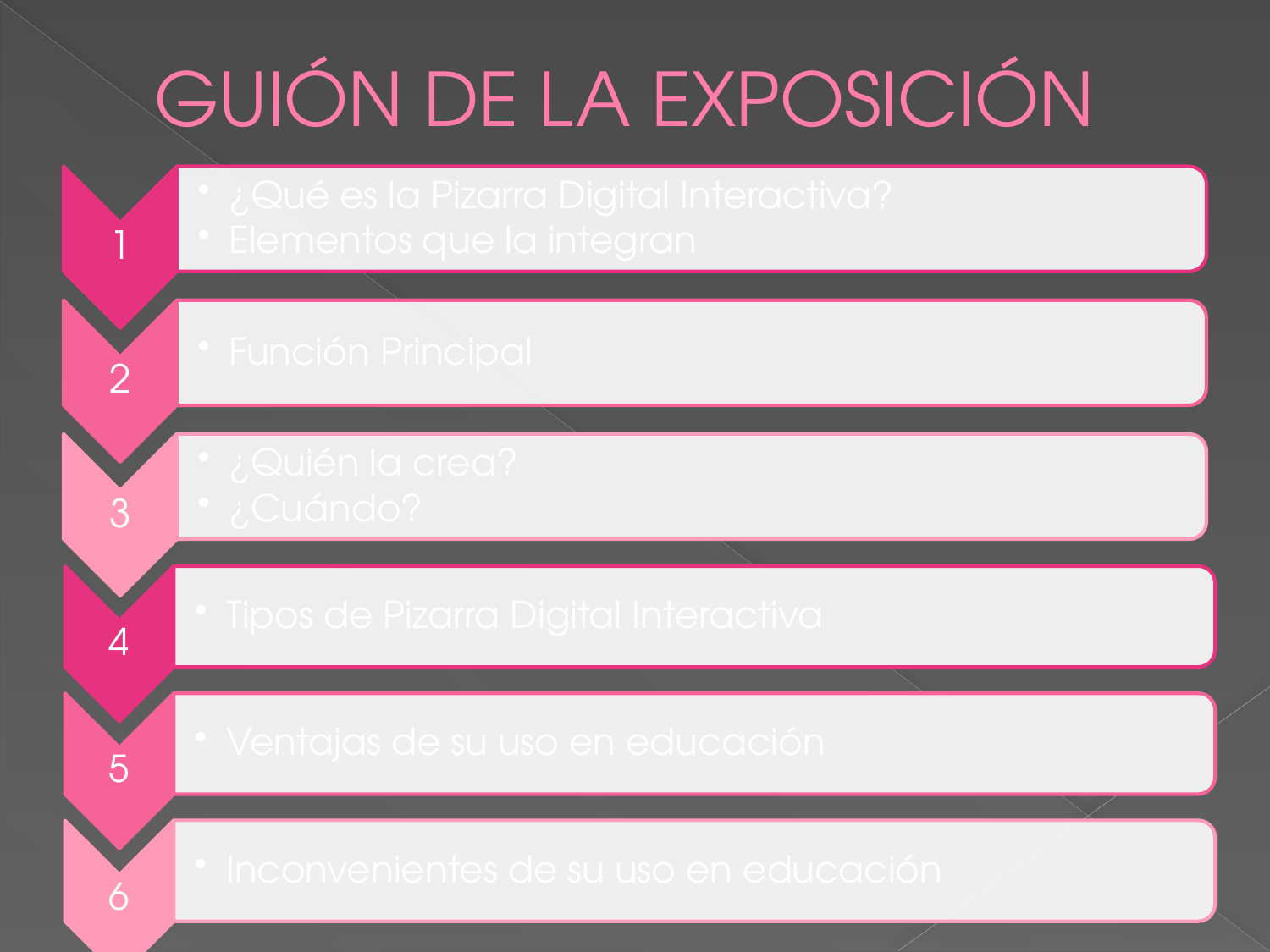

# GUIÓN DE LA EXPOSICIÓN
1
¿Qué es la Pizarra Digital Interactiva?
Elementos que la integran
2
Función Principal
3
¿Quién la crea?
¿Cuándo?
4
Tipos de Pizarra Digital Interactiva
5
Ventajas de su uso en educación
6
Inconvenientes de su uso en educación